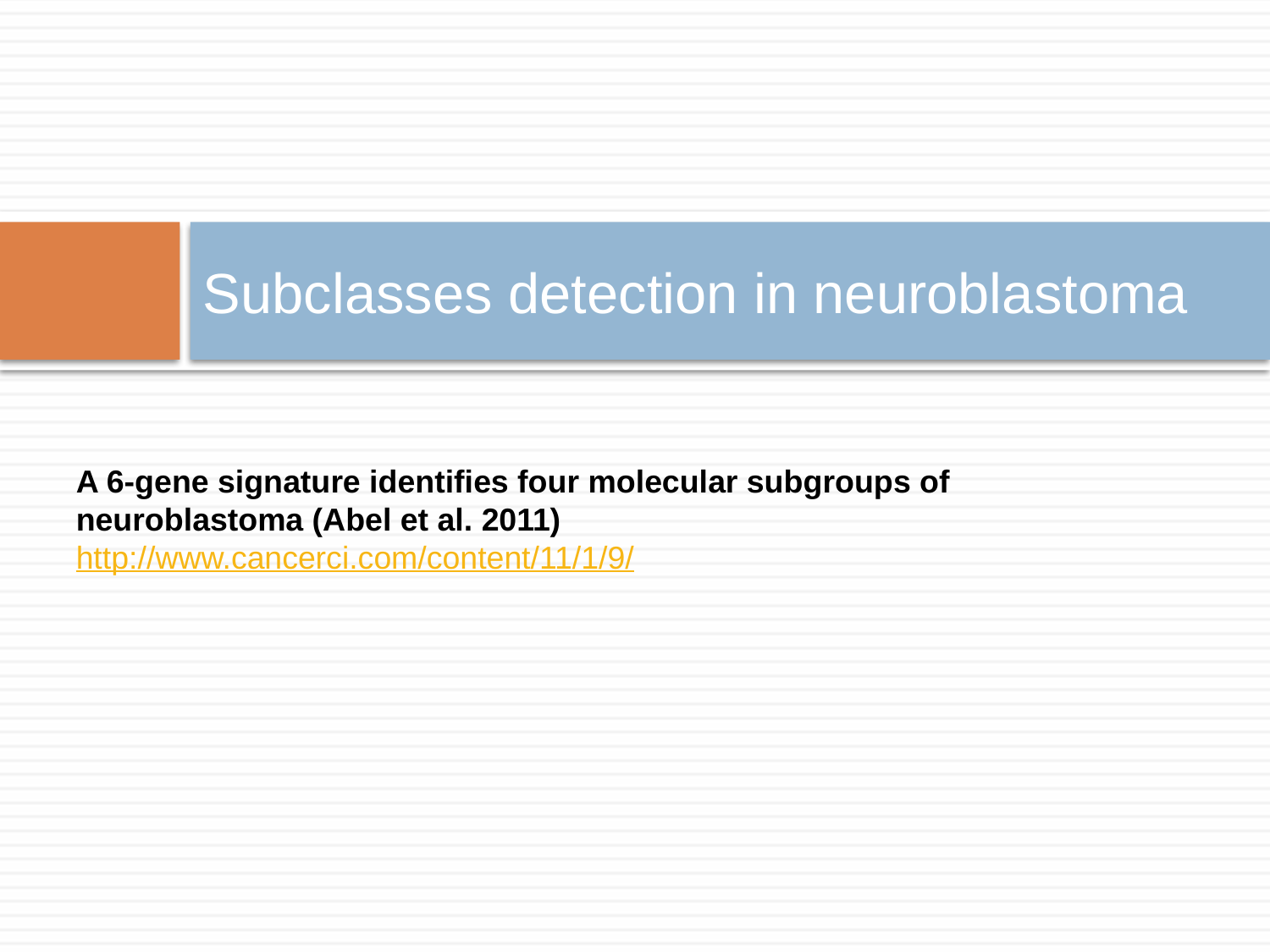

# Subclasses detection in neuroblastoma
A 6-gene signature identifies four molecular subgroups of neuroblastoma (Abel et al. 2011)
http://www.cancerci.com/content/11/1/9/